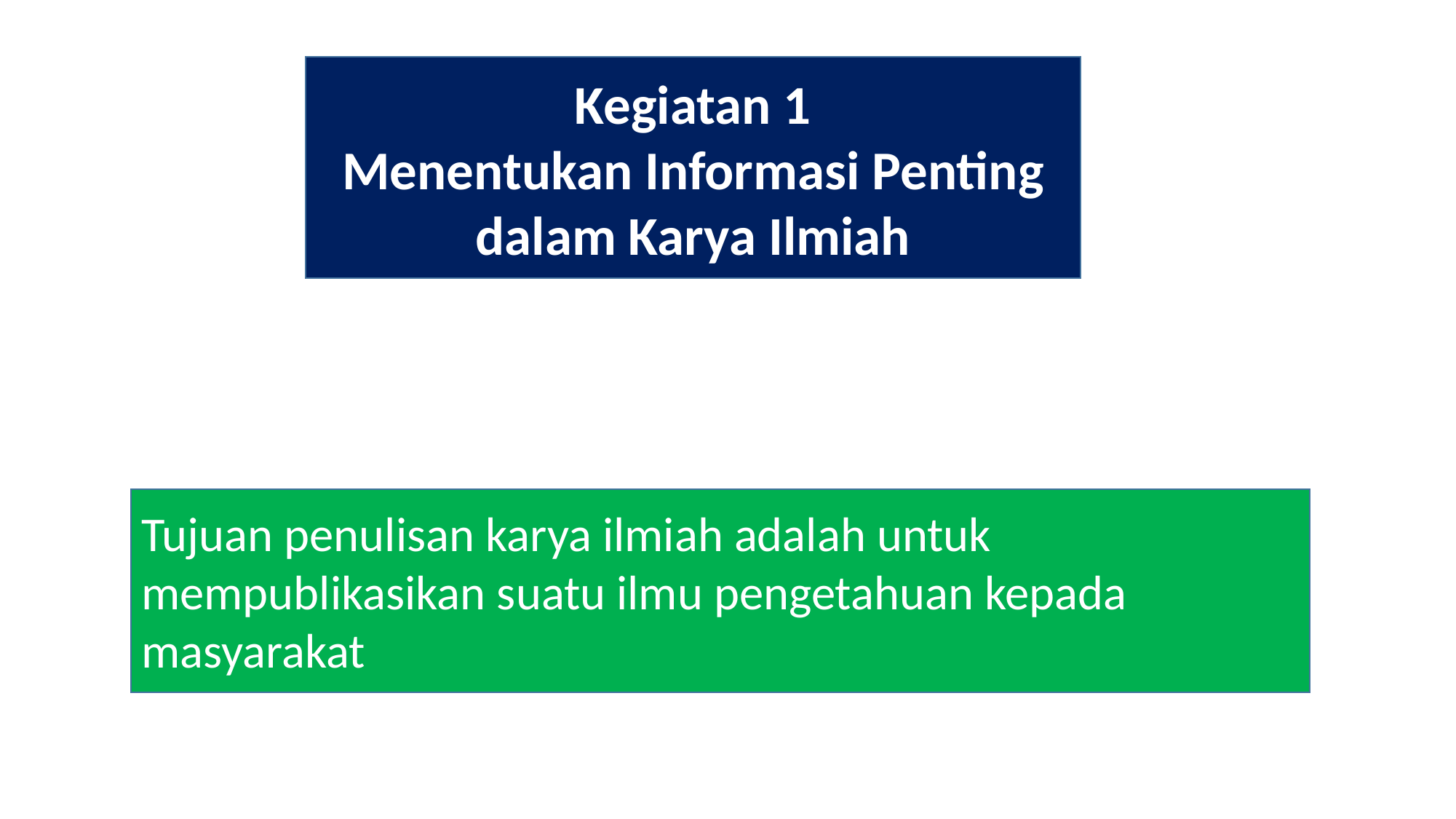

Kegiatan 1
Menentukan Informasi Penting dalam Karya Ilmiah
Tujuan penulisan karya ilmiah adalah untuk mempublikasikan suatu ilmu pengetahuan kepada masyarakat